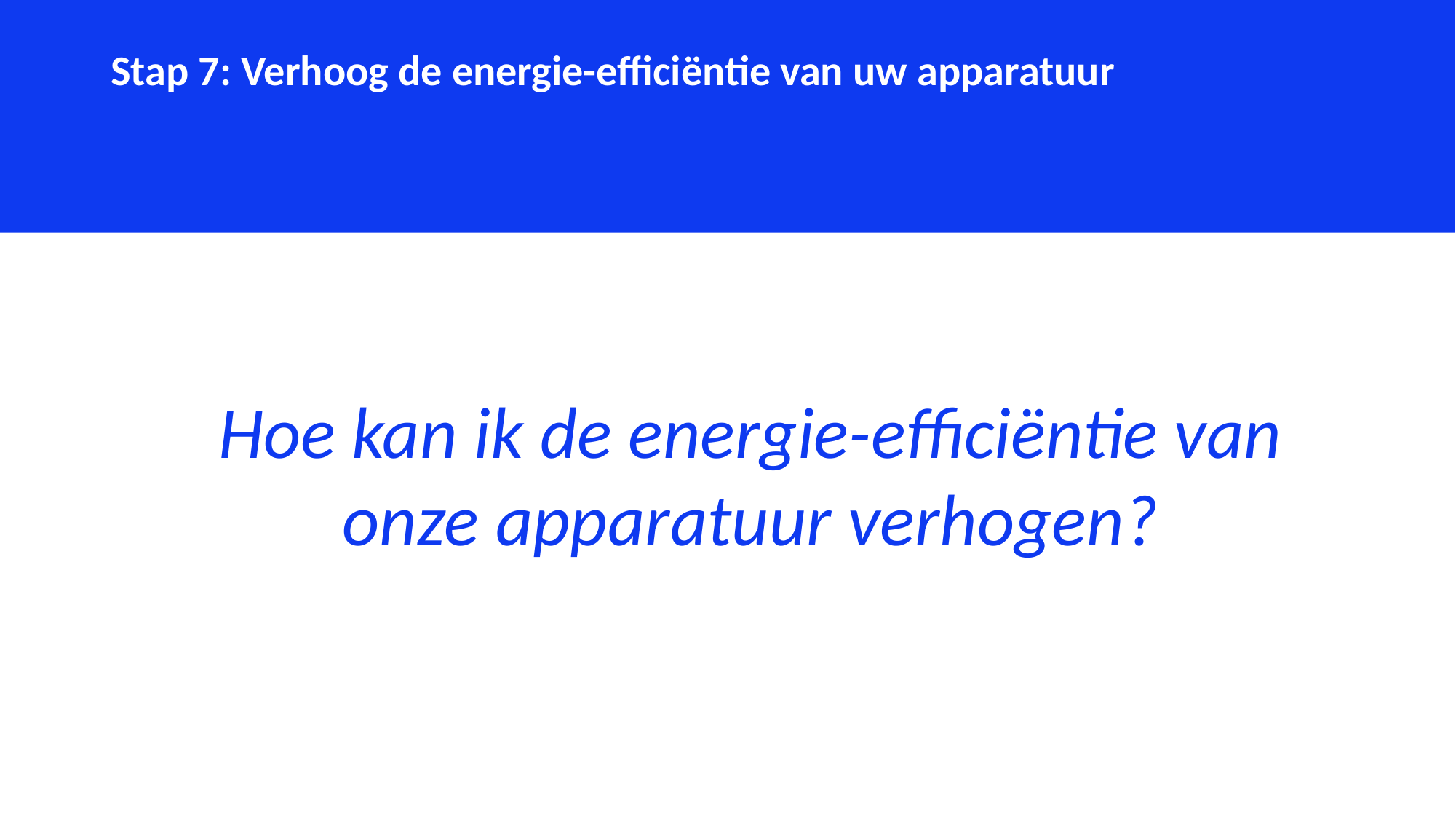

Stap 7: Verhoog de energie-efficiëntie van uw apparatuur

Hoe kan ik de energie-efficiëntie van onze apparatuur verhogen?